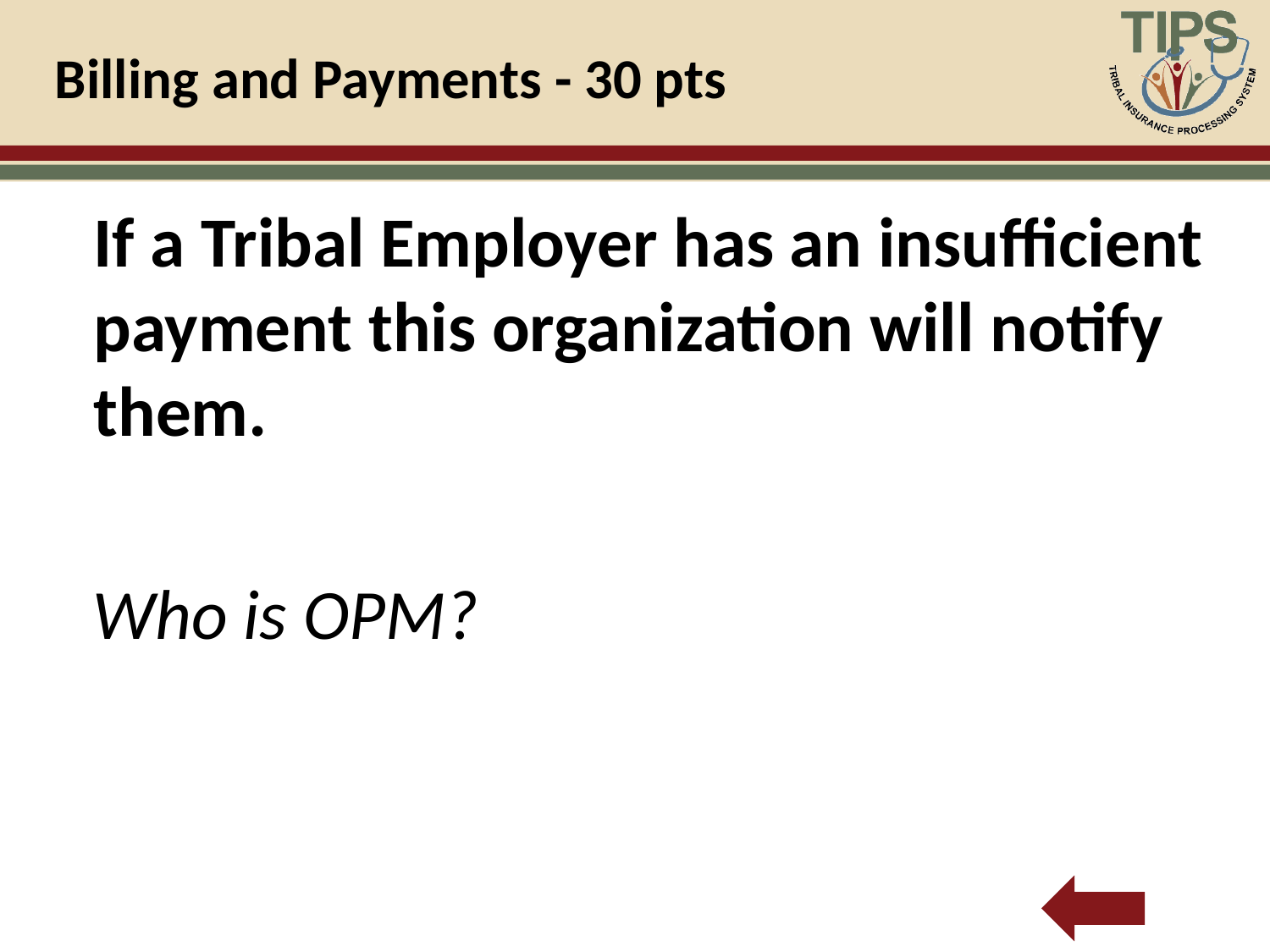

# Billing and Payments - 30 pts
If a Tribal Employer has an insufficient payment this organization will notify them.

Who is OPM?